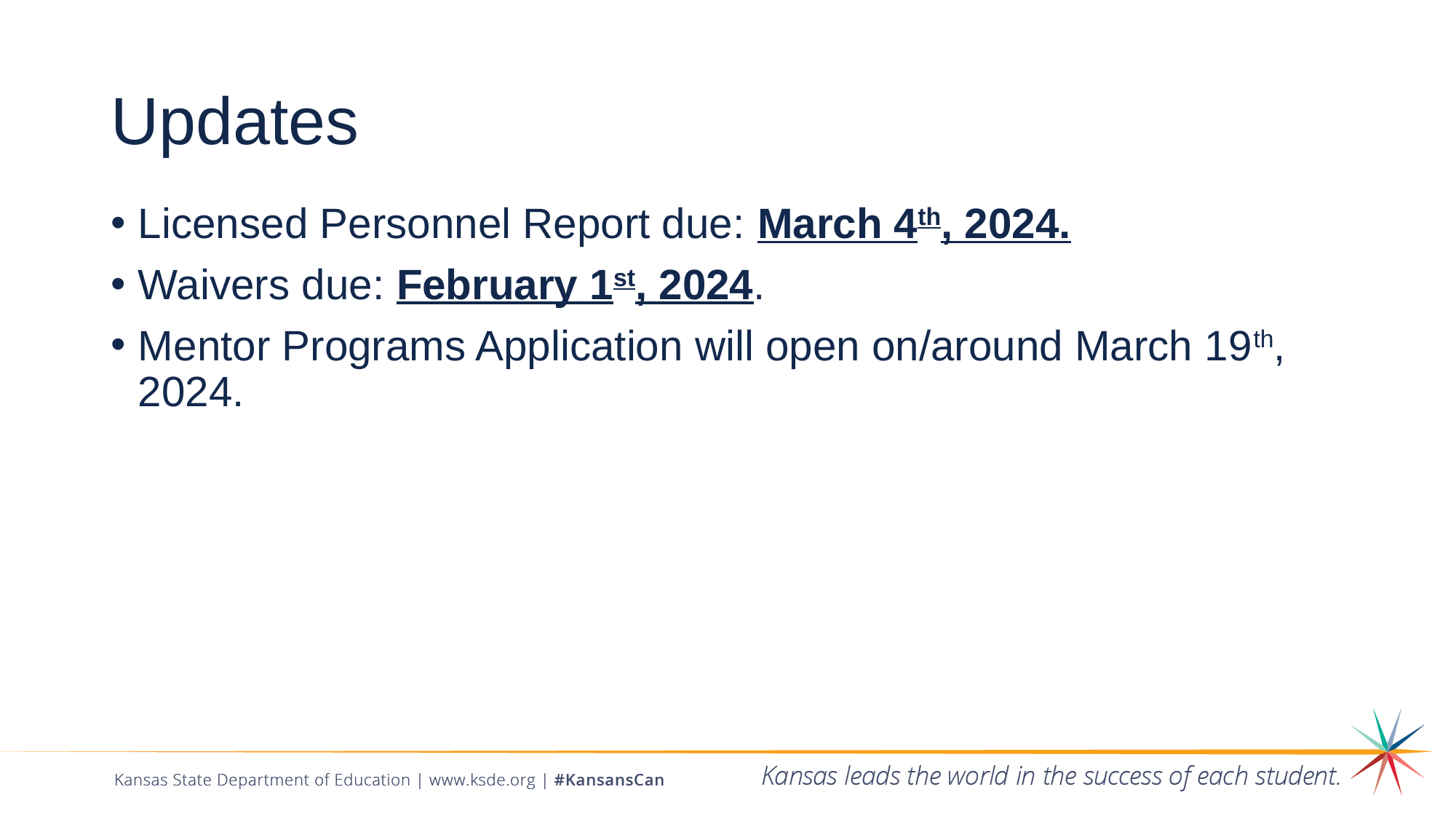

# Updates
Licensed Personnel Report due: March 4th, 2024.
Waivers due: February 1st, 2024.
Mentor Programs Application will open on/around March 19th, 2024.